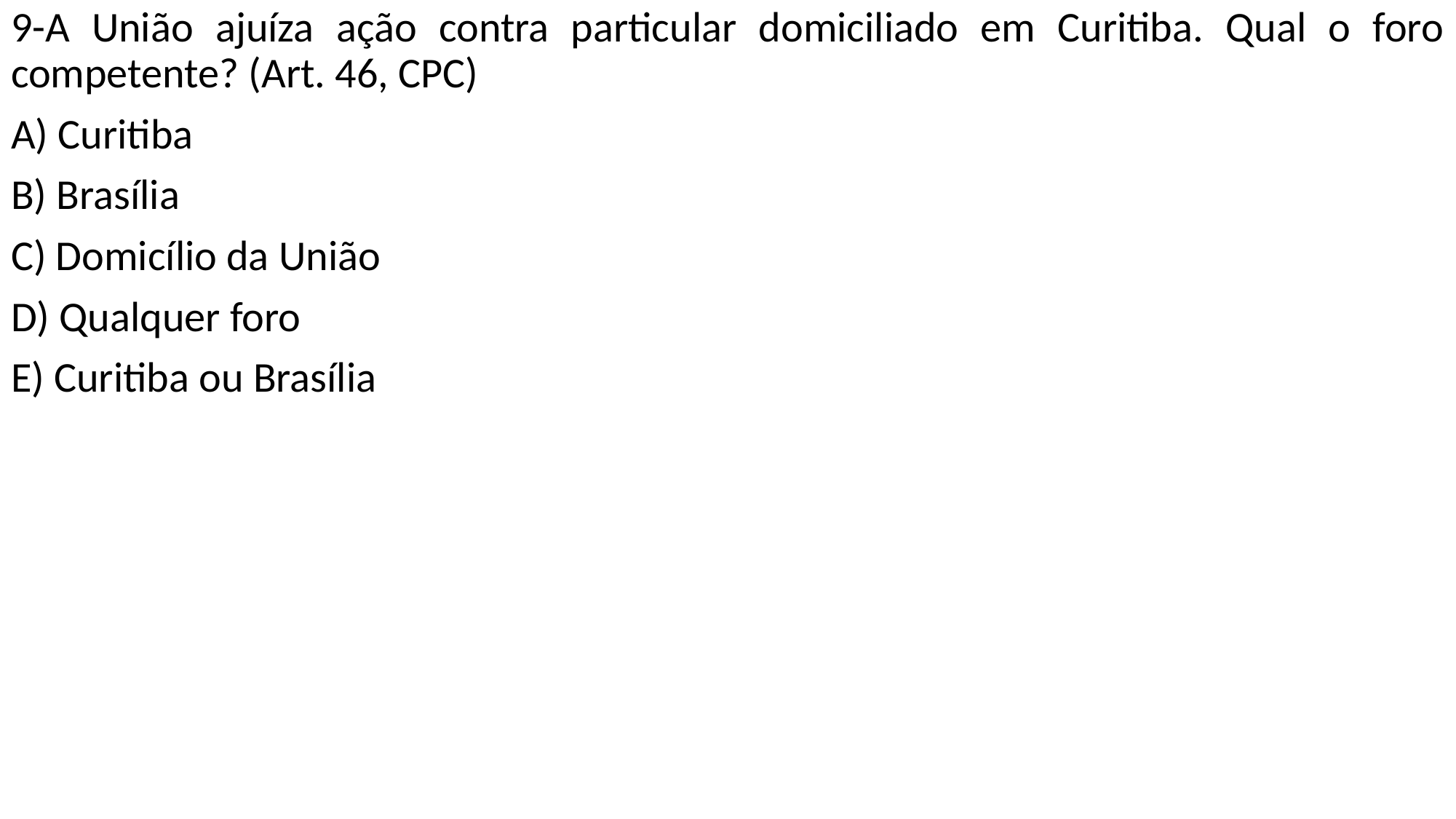

9-A União ajuíza ação contra particular domiciliado em Curitiba. Qual o foro competente? (Art. 46, CPC)
A) Curitiba
B) Brasília
C) Domicílio da União
D) Qualquer foro
E) Curitiba ou Brasília